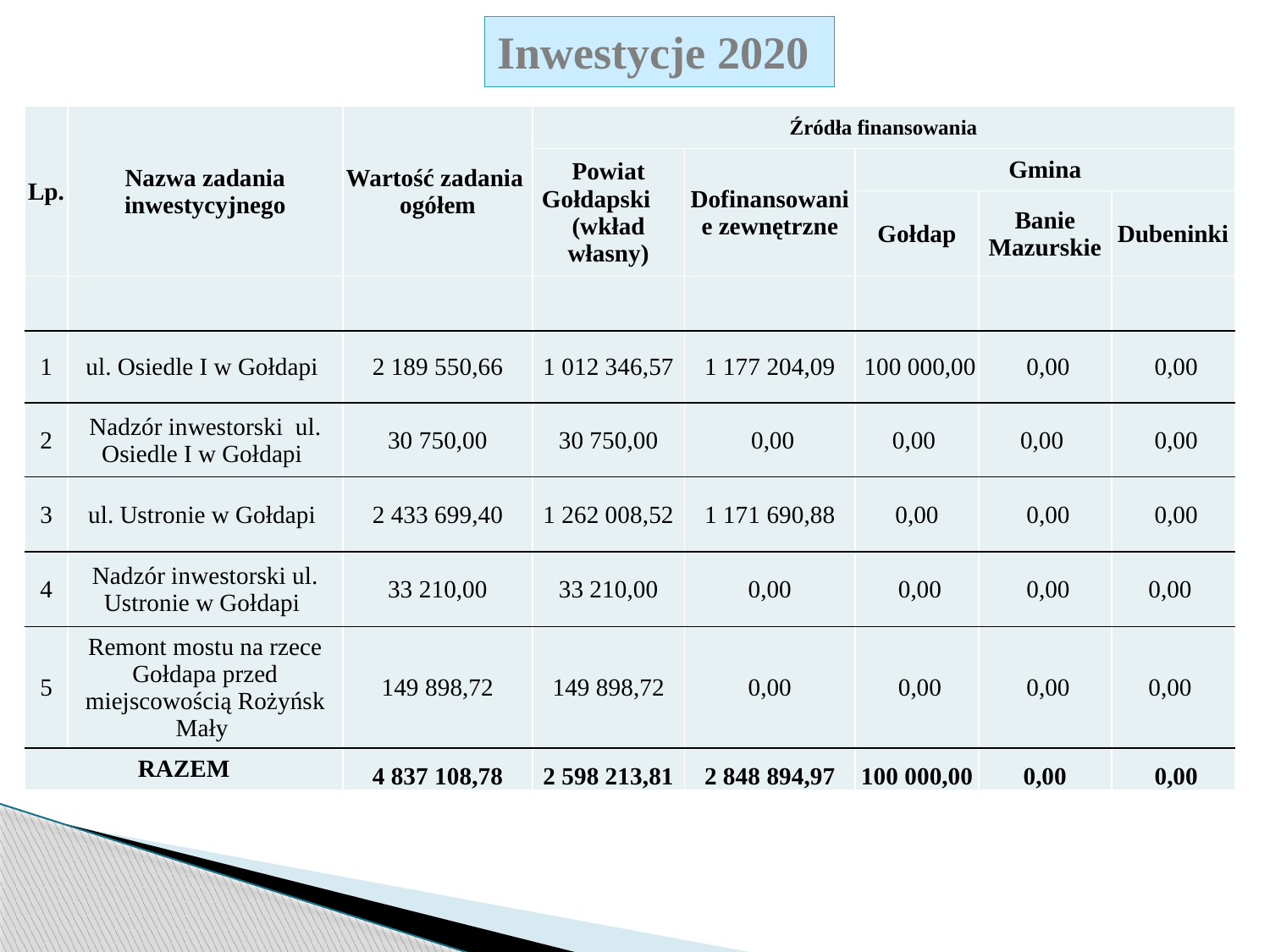

Inwestycje 2020
| Lp. | Nazwa zadania inwestycyjnego | Wartość zadania ogółem | Źródła finansowania |  |  |  |  |
| --- | --- | --- | --- | --- | --- | --- | --- |
|  |  |  | Powiat Gołdapski (wkład własny) | Dofinansowanie zewnętrzne | Gmina |  |  |
|  |  |  |  |  | Gołdap | Banie Mazurskie | Dubeninki |
|  |  |  |  |  |  |  |  |
| 1 | ul. Osiedle I w Gołdapi | 2 189 550,66 | 1 012 346,57 | 1 177 204,09 | 100 000,00 | 0,00 | 0,00 |
| 2 | Nadzór inwestorski ul. Osiedle I w Gołdapi | 30 750,00 | 30 750,00 | 0,00 | 0,00 | 0,00 | 0,00 |
| 3 | ul. Ustronie w Gołdapi | 2 433 699,40 | 1 262 008,52 | 1 171 690,88 | 0,00 | 0,00 | 0,00 |
| 4 | Nadzór inwestorski ul. Ustronie w Gołdapi | 33 210,00 | 33 210,00 | 0,00 | 0,00 | 0,00 | 0,00 |
| 5 | Remont mostu na rzece Gołdapa przed miejscowością Rożyńsk Mały | 149 898,72 | 149 898,72 | 0,00 | 0,00 | 0,00 | 0,00 |
| RAZEM |  | 4 837 108,78 | 2 598 213,81 | 2 848 894,97 | 100 000,00 | 0,00 | 0,00 |